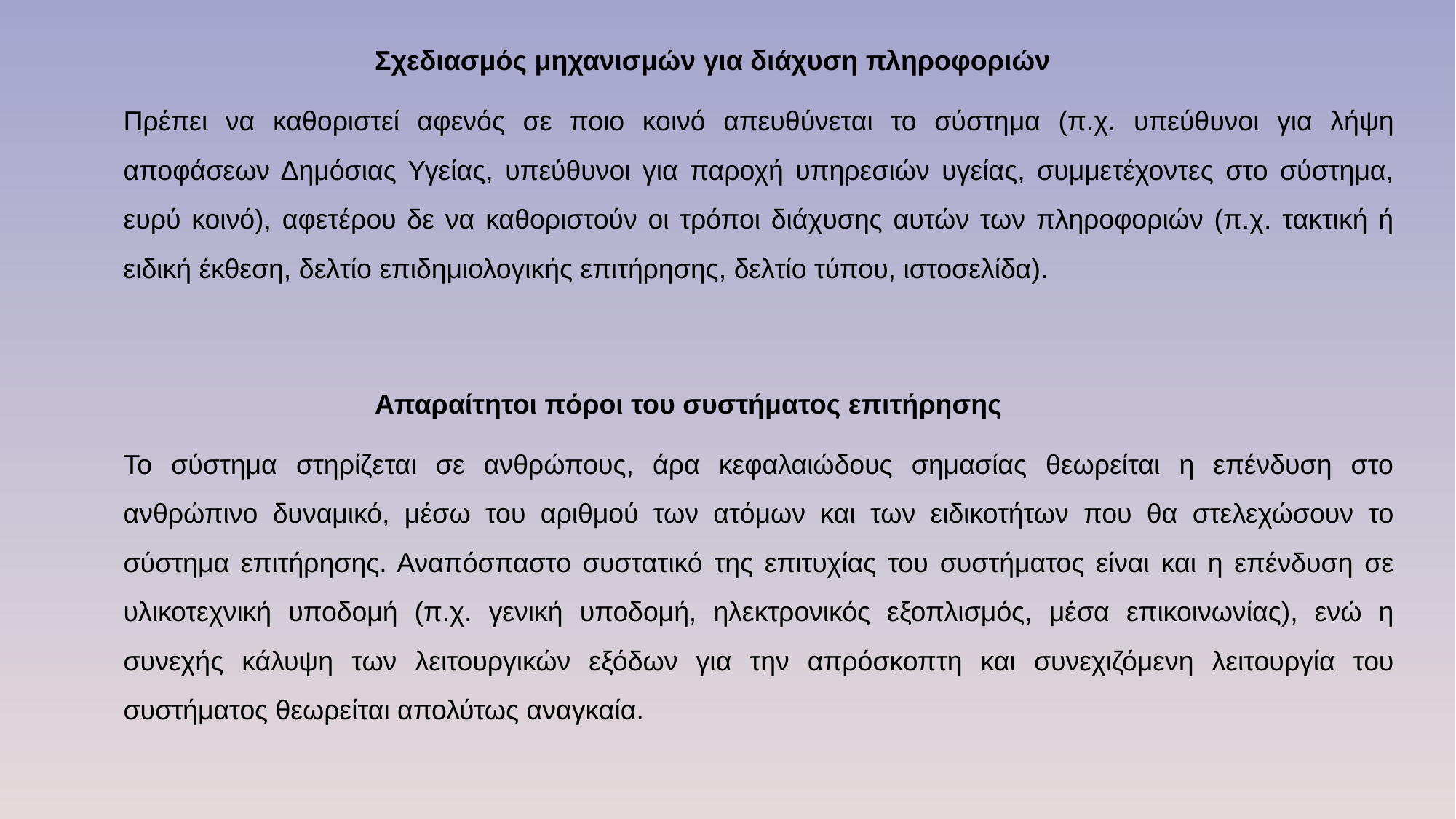

Σχεδιασμός μηχανισμών για διάχυση πληροφοριών
Πρέπει να καθοριστεί αφενός σε ποιο κοινό απευθύνεται το σύστημα (π.χ. υπεύθυνοι για λήψη αποφάσεων Δημόσιας Υγείας, υπεύθυνοι για παροχή υπηρεσιών υγείας, συμμετέχοντες στο σύστημα, ευρύ κοινό), αφετέρου δε να καθοριστούν οι τρόποι διάχυσης αυτών των πληροφοριών (π.χ. τακτική ή ειδική έκθεση, δελτίο επιδημιολογικής επιτήρησης, δελτίο τύπου, ιστοσελίδα).
Απαραίτητοι πόροι του συστήματος επιτήρησης
Το σύστημα στηρίζεται σε ανθρώπους, άρα κεφαλαιώδους σημασίας θεωρείται η επένδυση στο ανθρώπινο δυναμικό, μέσω του αριθμού των ατόμων και των ειδικοτήτων που θα στελεχώσουν το σύστημα επιτήρησης. Αναπόσπαστο συστατικό της επιτυχίας του συστήματος είναι και η επένδυση σε υλικοτεχνική υποδομή (π.χ. γενική υποδομή, ηλεκτρονικός εξοπλισμός, μέσα επικοινωνίας), ενώ η συνεχής κάλυψη των λειτουργικών εξόδων για την απρόσκοπτη και συνεχιζόμενη λειτουργία του συστήματος θεωρείται απολύτως αναγκαία.